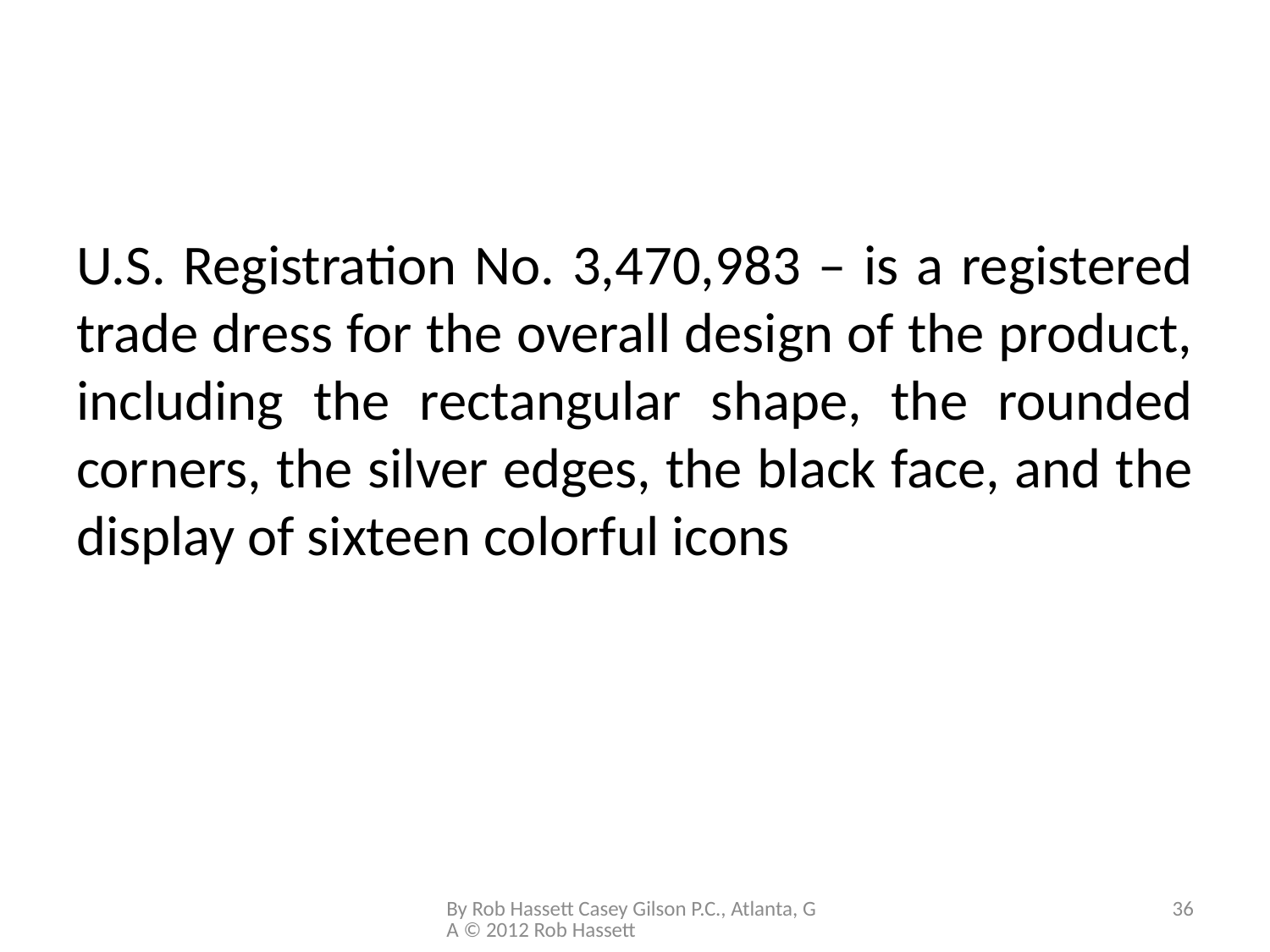

#
U.S. Registration No. 3,470,983 – is a registered trade dress for the overall design of the product, including the rectangular shape, the rounded corners, the silver edges, the black face, and the display of sixteen colorful icons

By Rob Hassett Casey Gilson P.C., Atlanta, GA © 2012 Rob Hassett
36